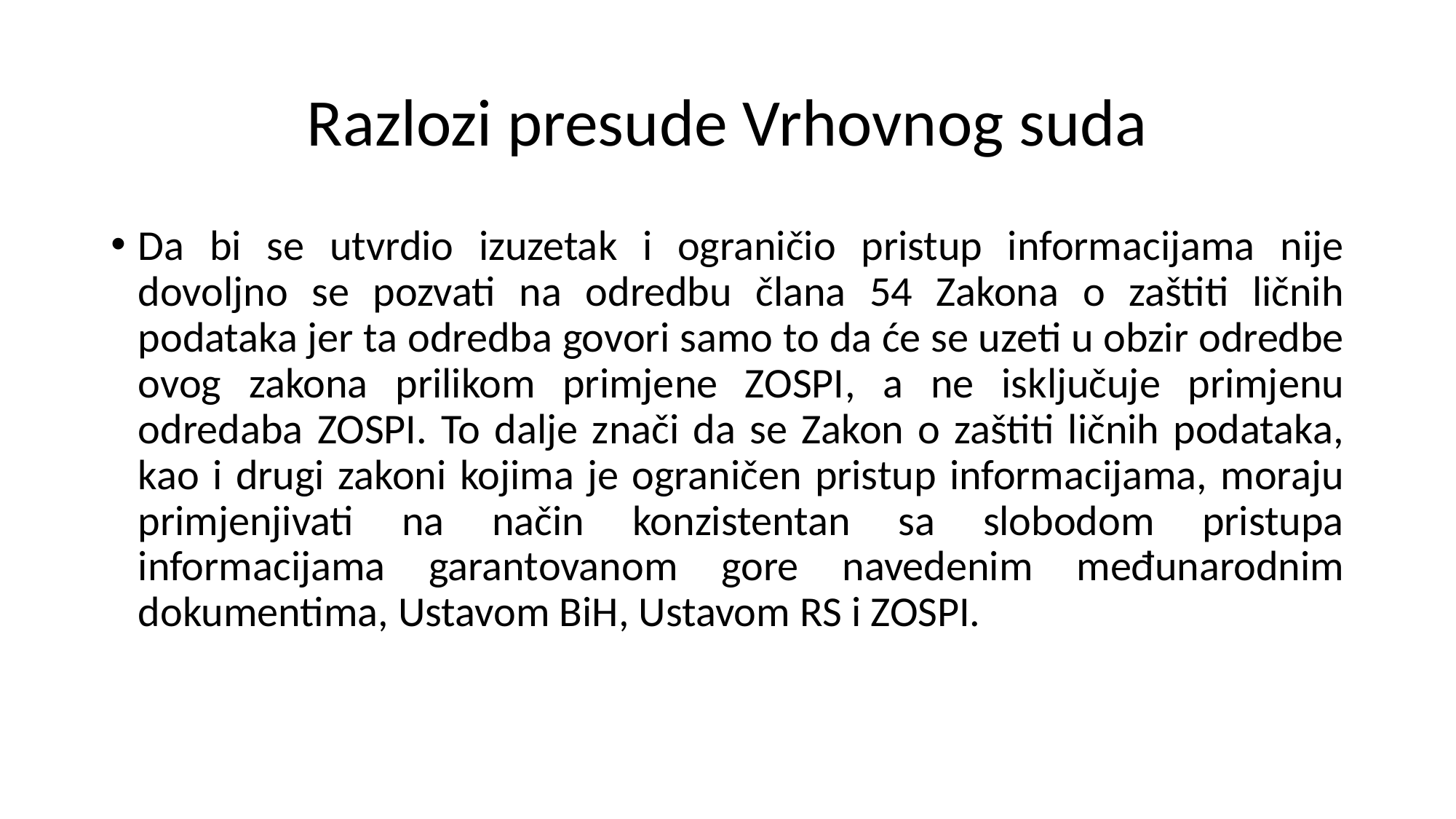

# Razlozi presude Vrhovnog suda
Da bi se utvrdio izuzetak i ograničio pristup informacijama nije dovoljno se pozvati na odredbu člana 54 Zakona o zaštiti ličnih podataka jer ta odredba govori samo to da će se uzeti u obzir odredbe ovog zakona prilikom primjene ZOSPI, a ne isključuje primjenu odredaba ZOSPI. To dalje znači da se Zakon o zaštiti ličnih podataka, kao i drugi zakoni kojima je ograničen pristup informacijama, moraju primjenjivati na način konzistentan sa slobodom pristupa informacijama garantovanom gore navedenim međunarodnim dokumentima, Ustavom BiH, Ustavom RS i ZOSPI.